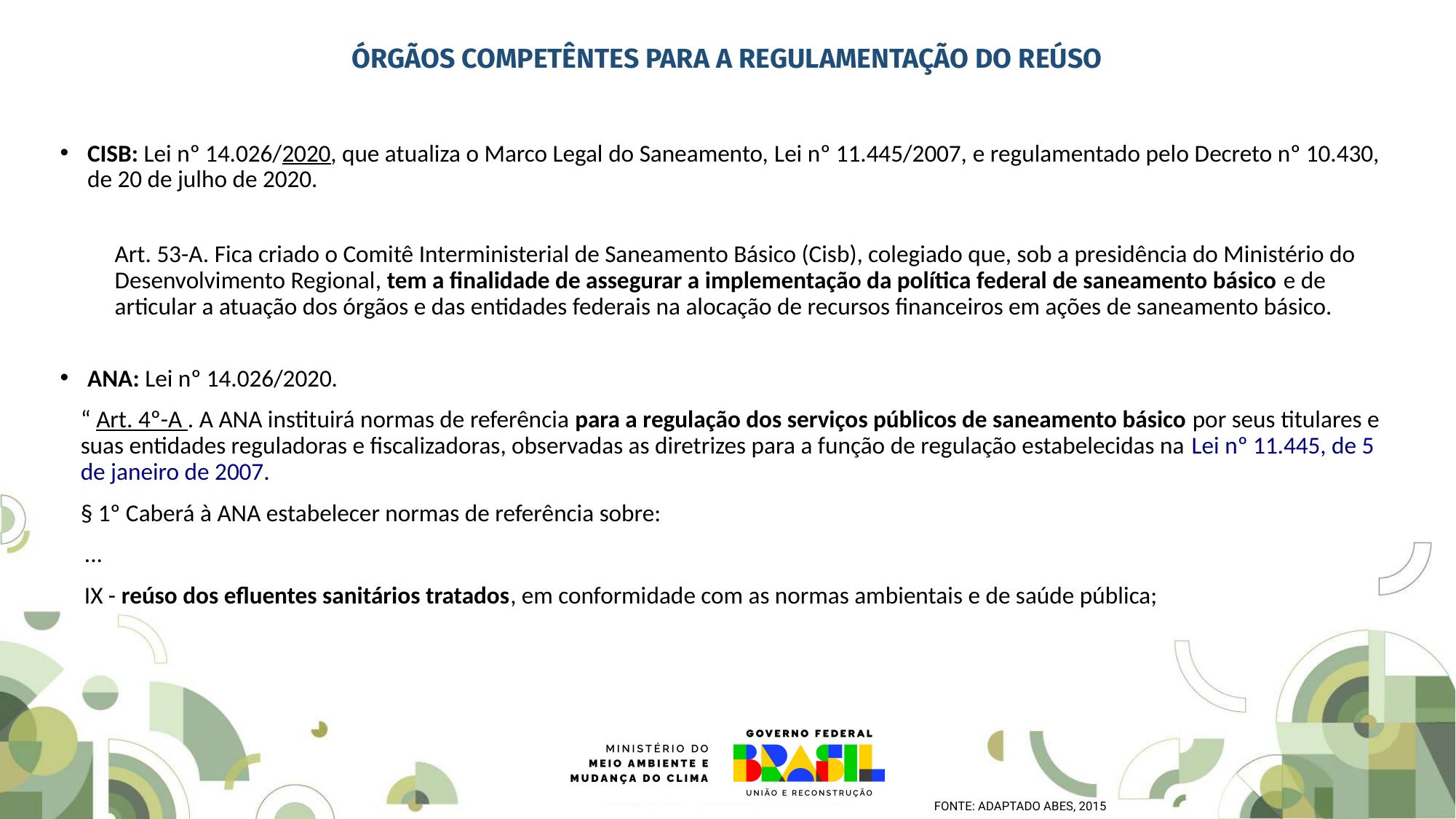

ÓRGÃOS COMPETÊNTES PARA A REGULAMENTAÇÃO DO REÚSO
CISB: Lei nº 14.026/2020, que atualiza o Marco Legal do Saneamento, Lei nº 11.445/2007, e regulamentado pelo Decreto nº 10.430, de 20 de julho de 2020.

Art. 53-A. Fica criado o Comitê Interministerial de Saneamento Básico (Cisb), colegiado que, sob a presidência do Ministério do Desenvolvimento Regional, tem a finalidade de assegurar a implementação da política federal de saneamento básico e de articular a atuação dos órgãos e das entidades federais na alocação de recursos financeiros em ações de saneamento básico.

ANA: Lei nº 14.026/2020.
“ Art. 4º-A . A ANA instituirá normas de referência para a regulação dos serviços públicos de saneamento básico por seus titulares e suas entidades reguladoras e fiscalizadoras, observadas as diretrizes para a função de regulação estabelecidas na Lei nº 11.445, de 5 de janeiro de 2007.
§ 1º Caberá à ANA estabelecer normas de referência sobre:
 ...
 IX - reúso dos efluentes sanitários tratados, em conformidade com as normas ambientais e de saúde pública;
FONTE: ADAPTADO ABES, 2015